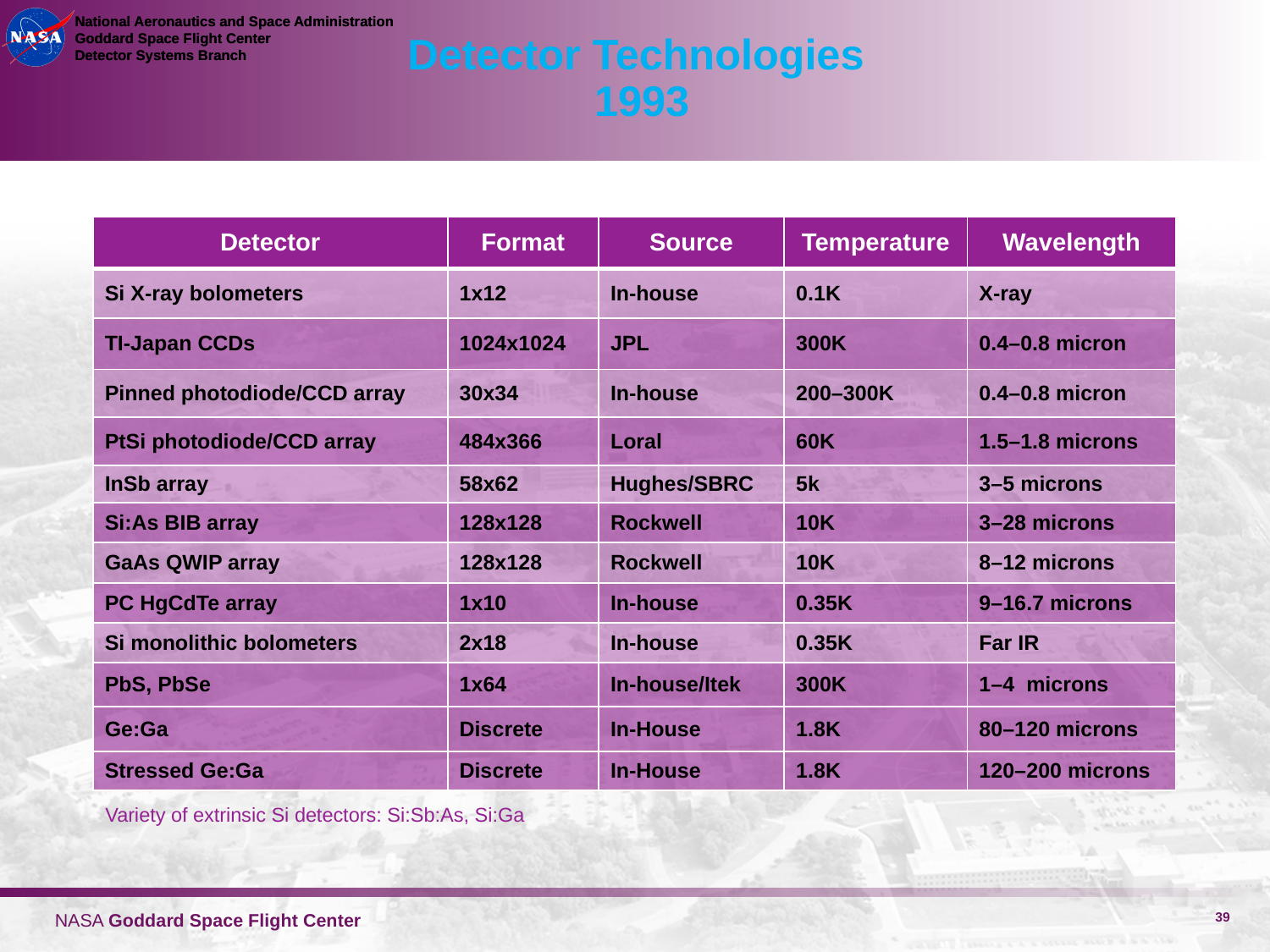

Detector Technologies
 1993

| Detector | Format | Source | Temperature | Wavelength |
| --- | --- | --- | --- | --- |
| Si X-ray bolometers | 1x12 | In-house | 0.1K | X-ray |
| TI-Japan CCDs | 1024x1024 | JPL | 300K | 0.4–0.8 micron |
| Pinned photodiode/CCD array | 30x34 | In-house | 200–300K | 0.4–0.8 micron |
| PtSi photodiode/CCD array | 484x366 | Loral | 60K | 1.5–1.8 microns |
| InSb array | 58x62 | Hughes/SBRC | 5k | 3–5 microns |
| Si:As BIB array | 128x128 | Rockwell | 10K | 3–28 microns |
| GaAs QWIP array | 128x128 | Rockwell | 10K | 8–12 microns |
| PC HgCdTe array | 1x10 | In-house | 0.35K | 9–16.7 microns |
| Si monolithic bolometers | 2x18 | In-house | 0.35K | Far IR |
| PbS, PbSe | 1x64 | In-house/Itek | 300K | 1–4 microns |
| Ge:Ga | Discrete | In-House | 1.8K | 80–120 microns |
| Stressed Ge:Ga | Discrete | In-House | 1.8K | 120–200 microns |
Variety of extrinsic Si detectors: Si:Sb:As, Si:Ga
NASA Goddard Space Flight Center
39